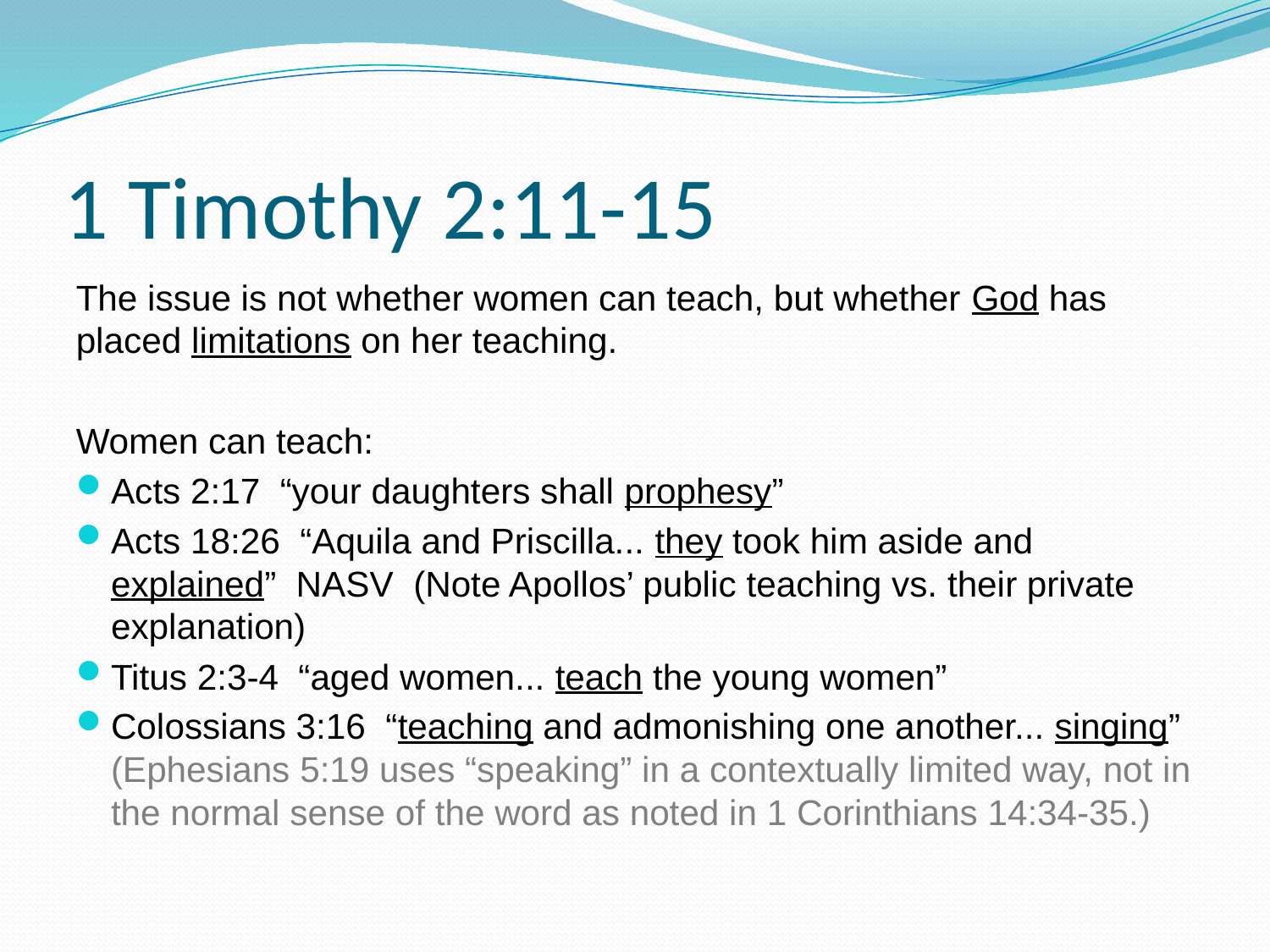

# 1 Timothy 2:11-15
The issue is not whether women can teach, but whether God has placed limitations on her teaching.

Women can teach:
Acts 2:17  “your daughters shall prophesy”
Acts 18:26  “Aquila and Priscilla... they took him aside and explained”  NASV  (Note Apollos’ public teaching vs. their private explanation)
Titus 2:3-4  “aged women... teach the young women”
Colossians 3:16  “teaching and admonishing one another... singing”  (Ephesians 5:19 uses “speaking” in a contextually limited way, not in the normal sense of the word as noted in 1 Corinthians 14:34-35.)